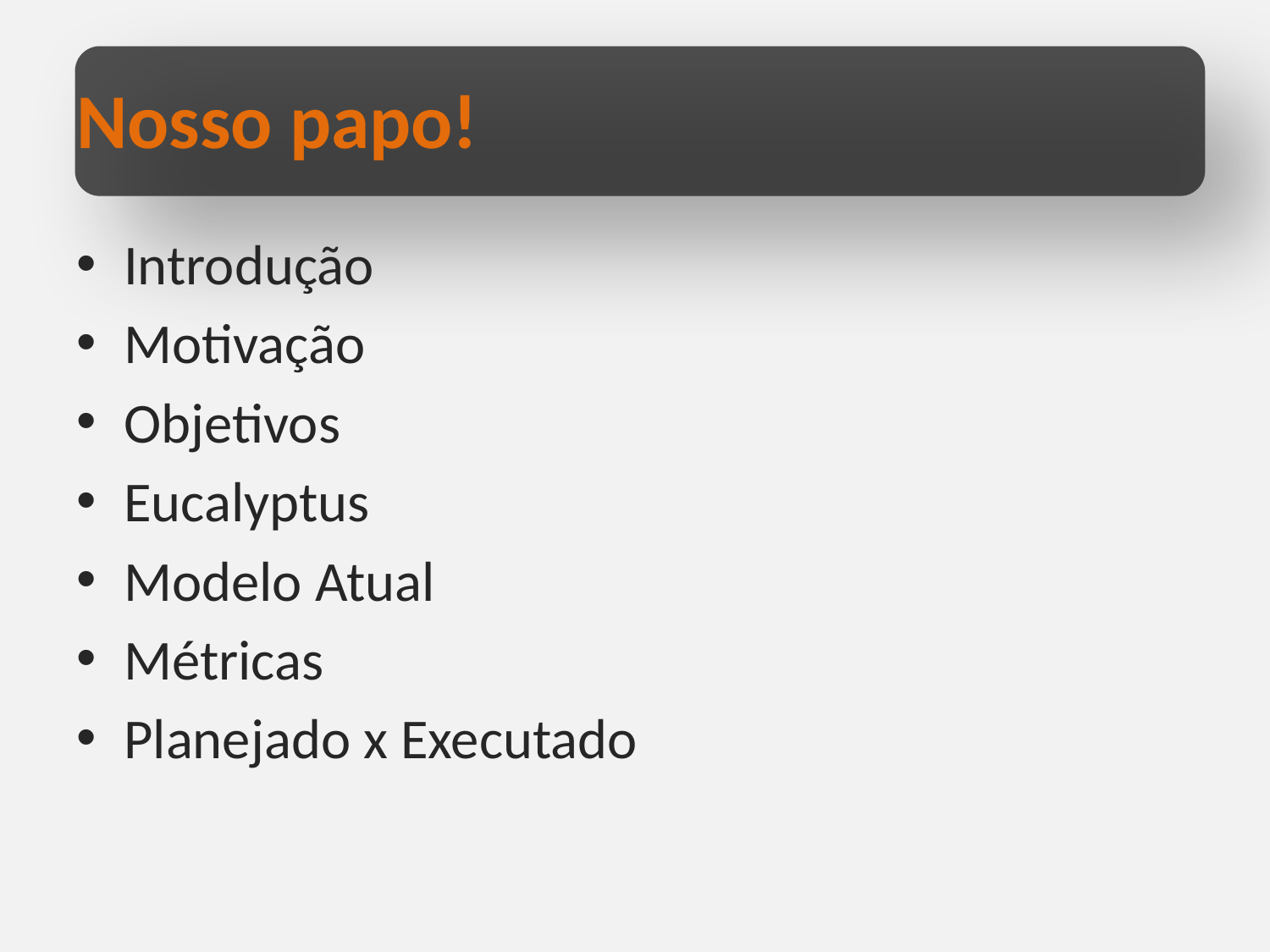

# Nosso papo!
Introdução
Motivação
Objetivos
Eucalyptus
Modelo Atual
Métricas
Planejado x Executado